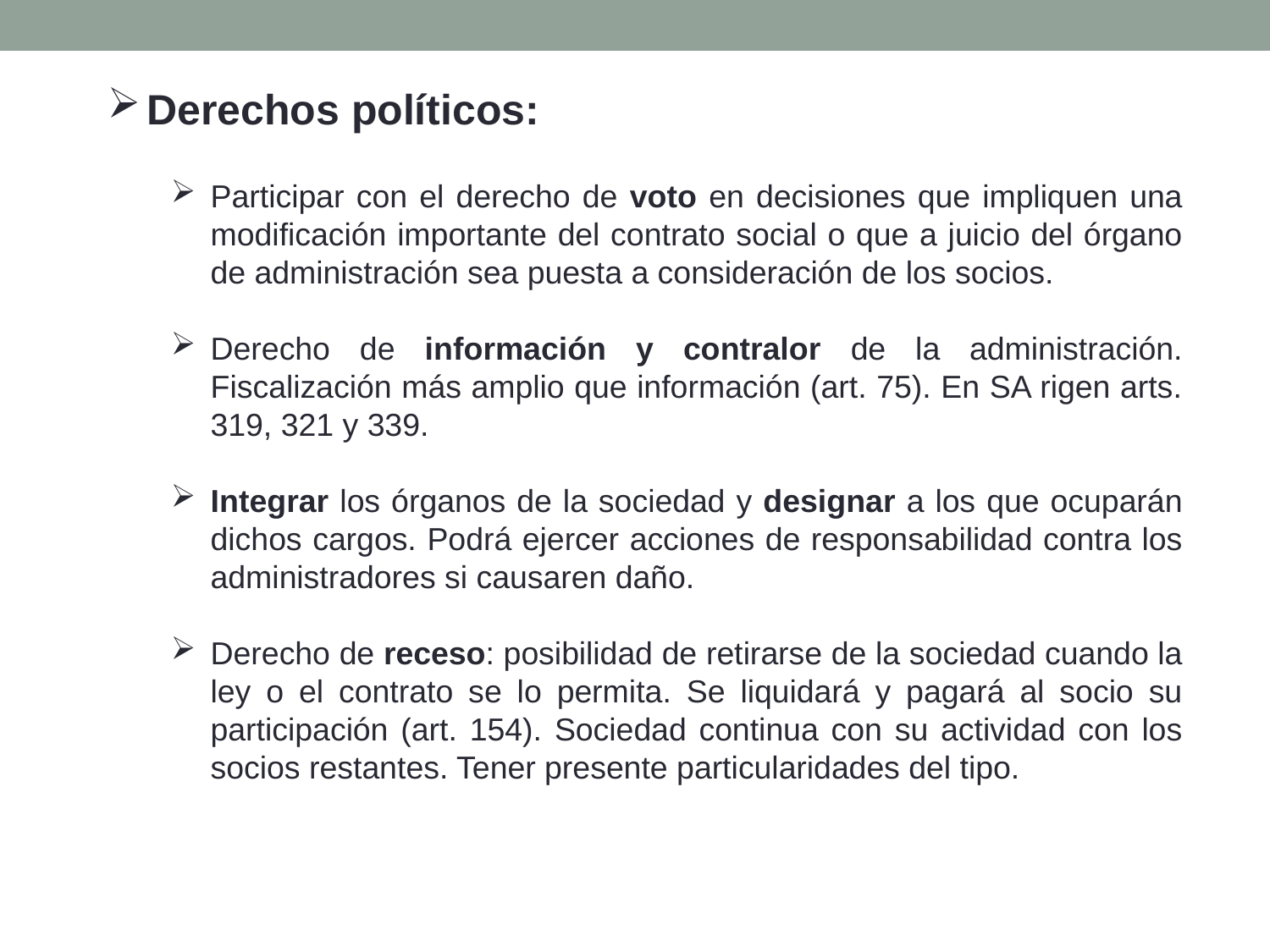

Derechos políticos:

Participar con el derecho de voto en decisiones que impliquen una modificación importante del contrato social o que a juicio del órgano de administración sea puesta a consideración de los socios.

Derecho de información y contralor de la administración. Fiscalización más amplio que información (art. 75). En SA rigen arts. 319, 321 y 339.

Integrar los órganos de la sociedad y designar a los que ocuparán dichos cargos. Podrá ejercer acciones de responsabilidad contra los administradores si causaren daño.

Derecho de receso: posibilidad de retirarse de la sociedad cuando la ley o el contrato se lo permita. Se liquidará y pagará al socio su participación (art. 154). Sociedad continua con su actividad con los socios restantes. Tener presente particularidades del tipo.